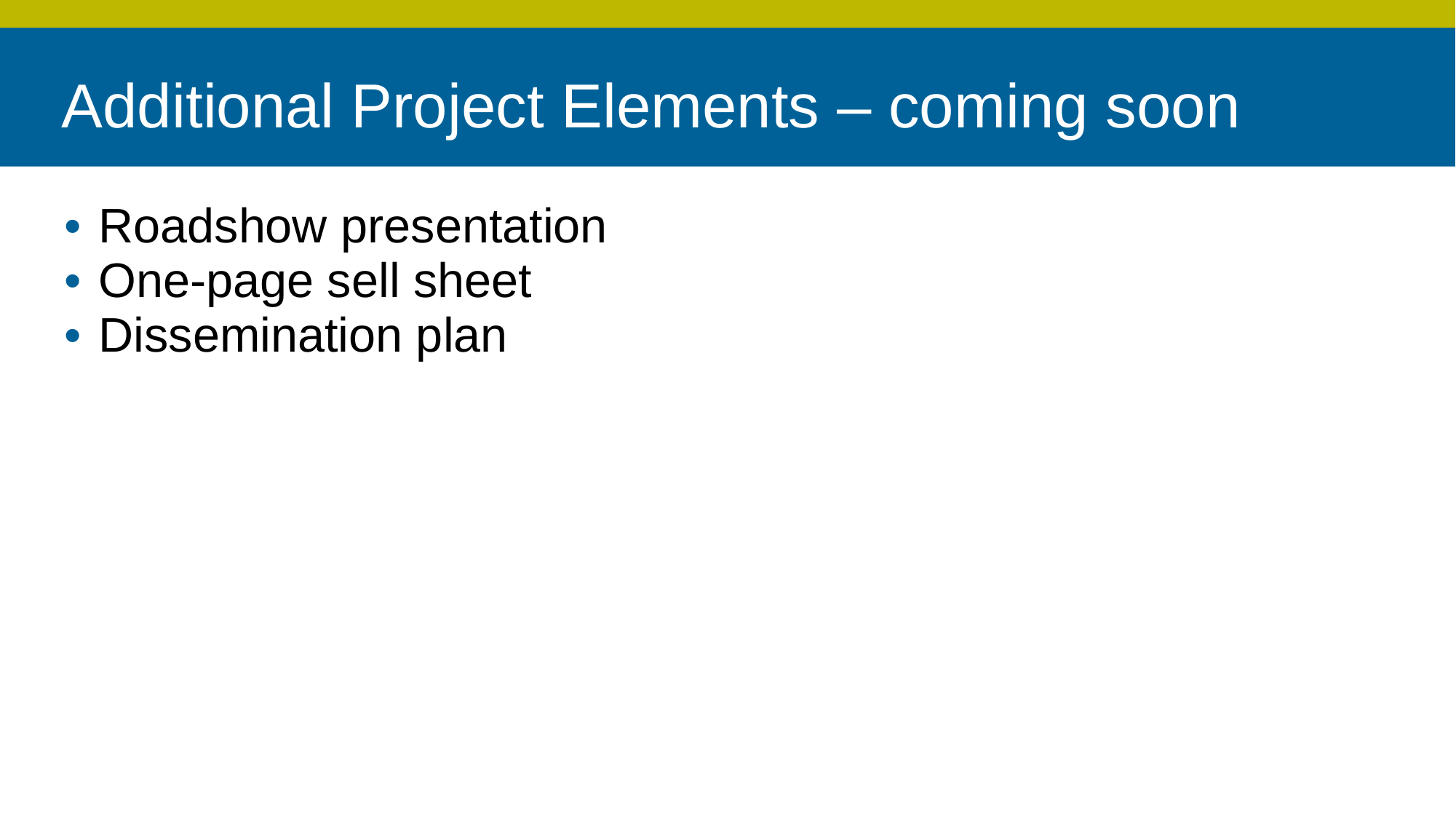

# Additional Project Elements – coming soon
| Roadshow presentation One-page sell sheet Dissemination plan |
| --- |